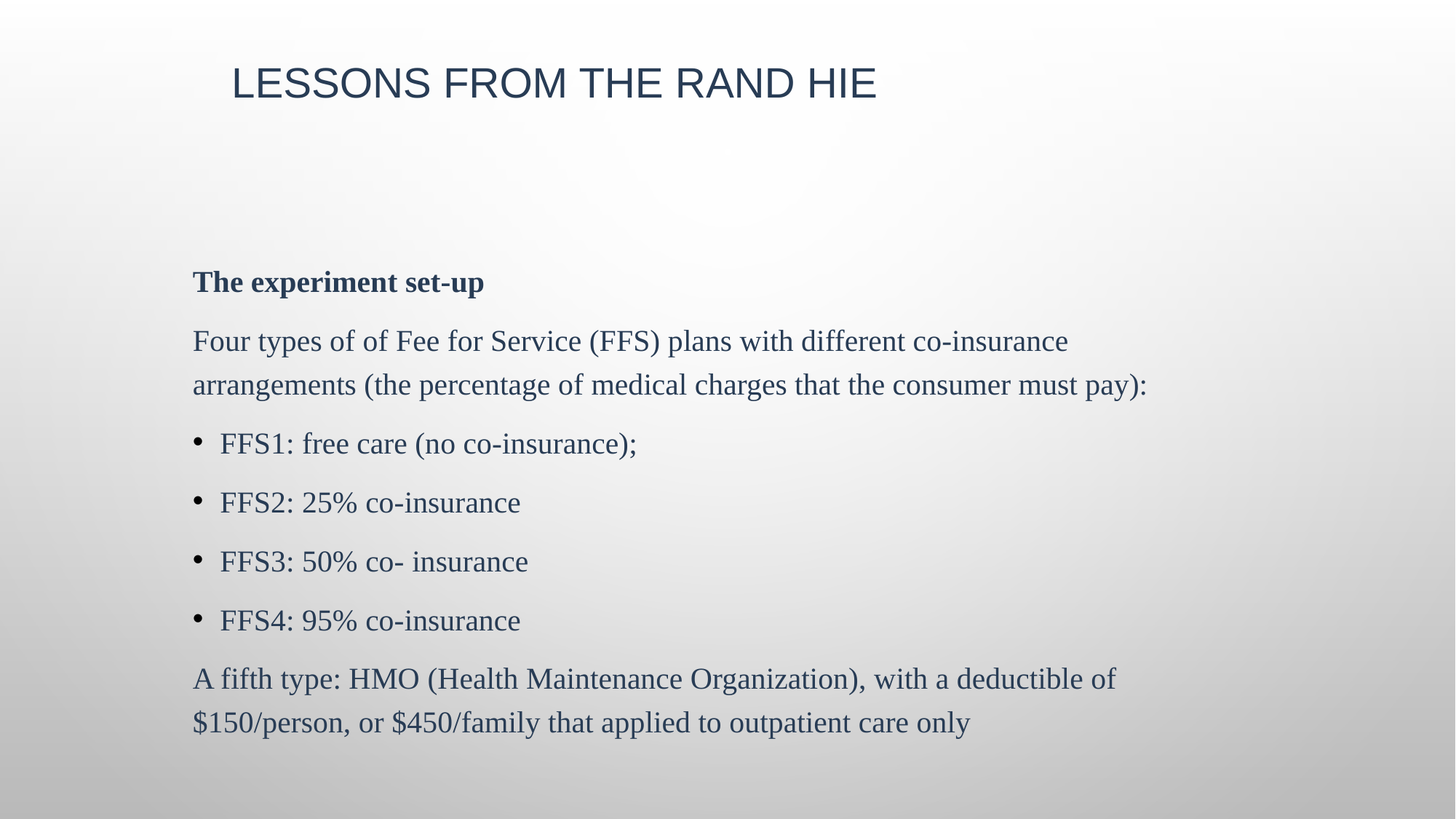

# LESSONS FROM The RAND HIE

The experiment set-up
Four types of of Fee for Service (FFS) plans with different co-insurance arrangements (the percentage of medical charges that the consumer must pay):
FFS1: free care (no co-insurance);
FFS2: 25% co-insurance
FFS3: 50% co- insurance
FFS4: 95% co-insurance
A fifth type: HMO (Health Maintenance Organization), with a deductible of $150/person, or $450/family that applied to outpatient care only